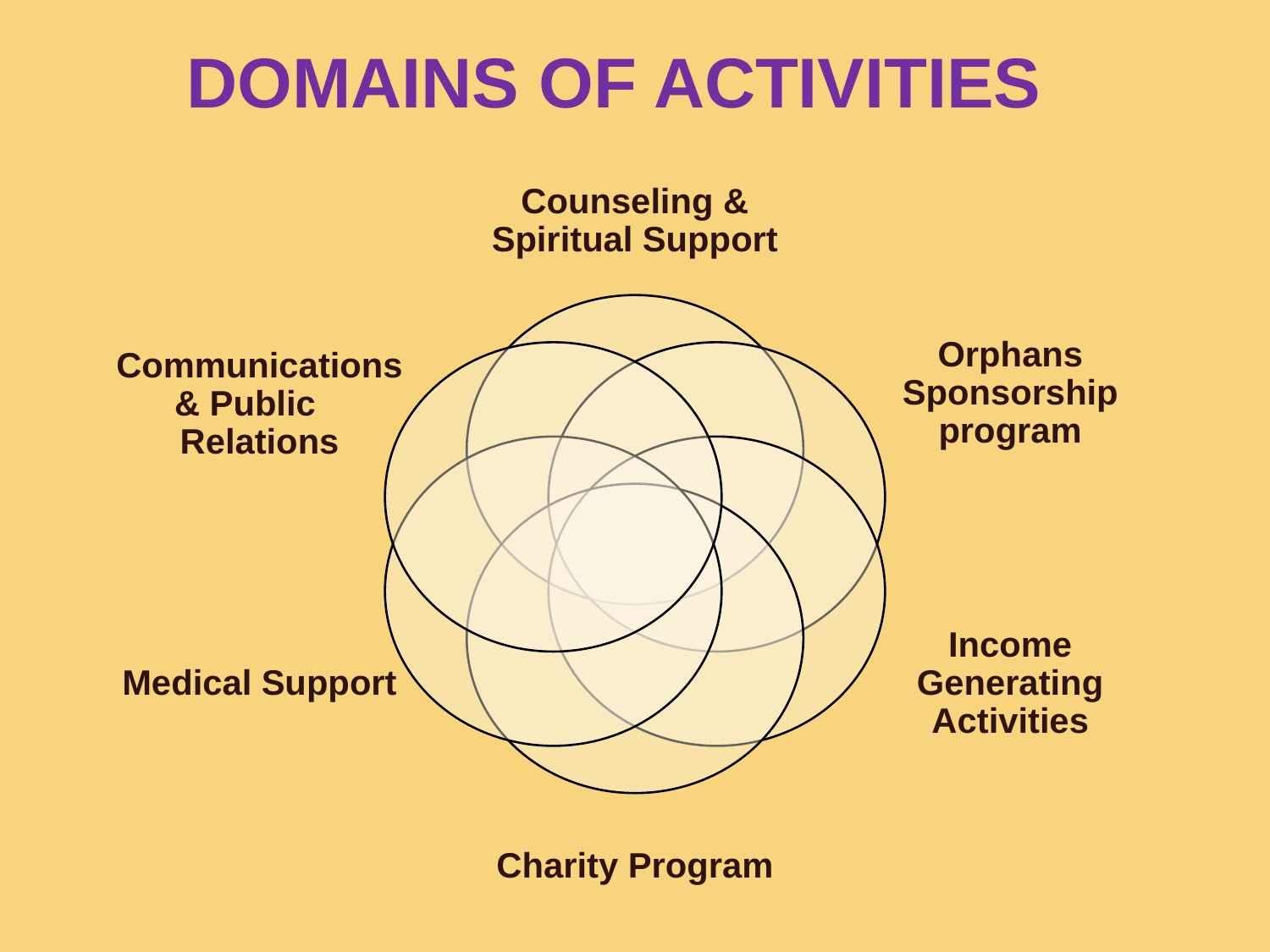

# DOMAINS OF ACTIVITIES
Counseling & Spiritual Support
Orphans Sponsorship program
Income Generating Activities
Charity Program
Medical Support
Communications & Public    Relations